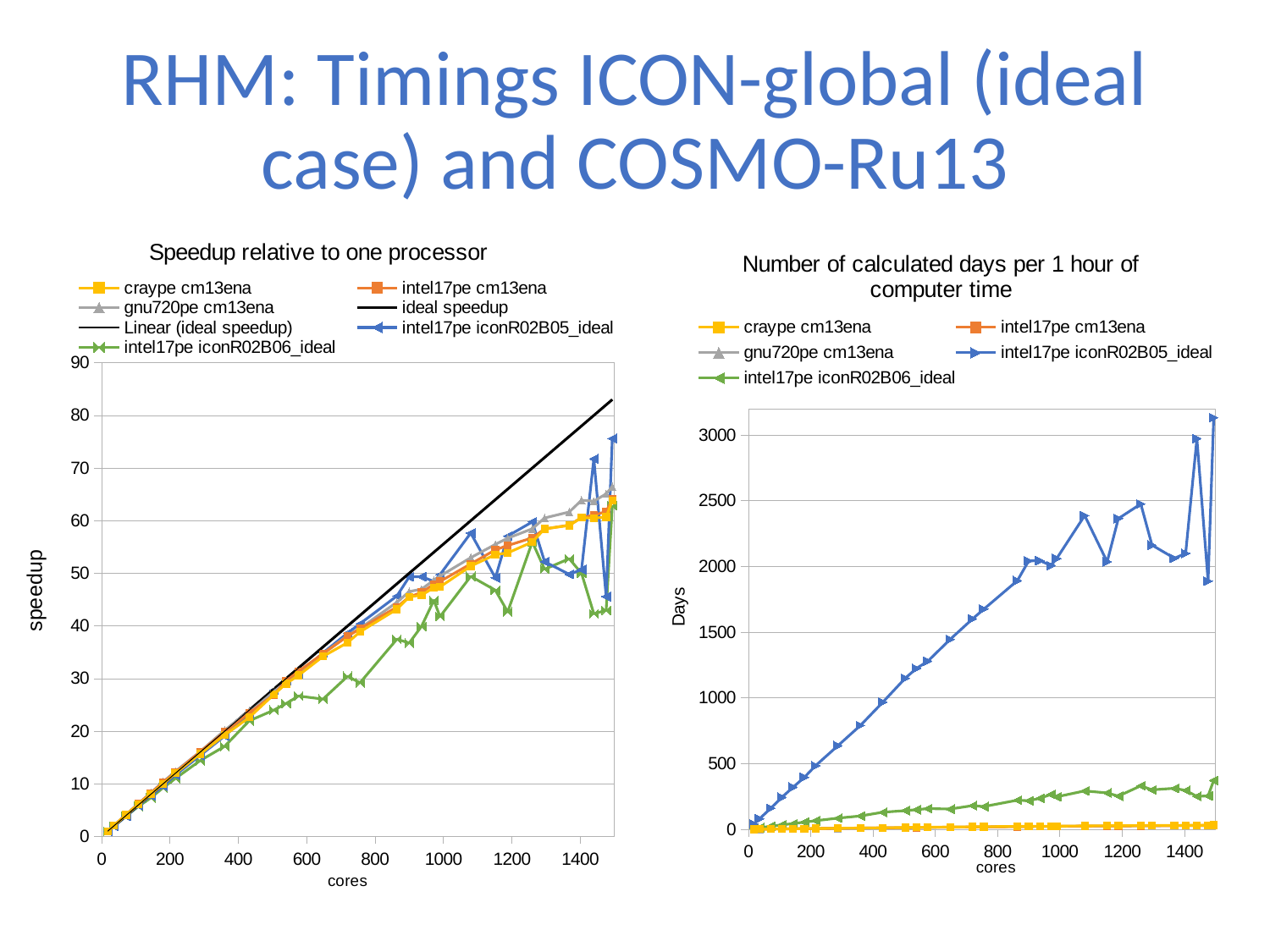

# RHM: Timings ICON-global (ideal case) and COSMO-Ru13

### Chart: Speedup relative to one processor

| Category | craype | intel17pe | gnu720pe | ideal speedup | intel17pe | intel17pe |
|---|---|---|---|---|---|---|

### Chart: Number of calculated days per 1 hour of computer time

| Category | craype | intel17pe | gnu720pe | intel17pe | intel17pe |
|---|---|---|---|---|---|